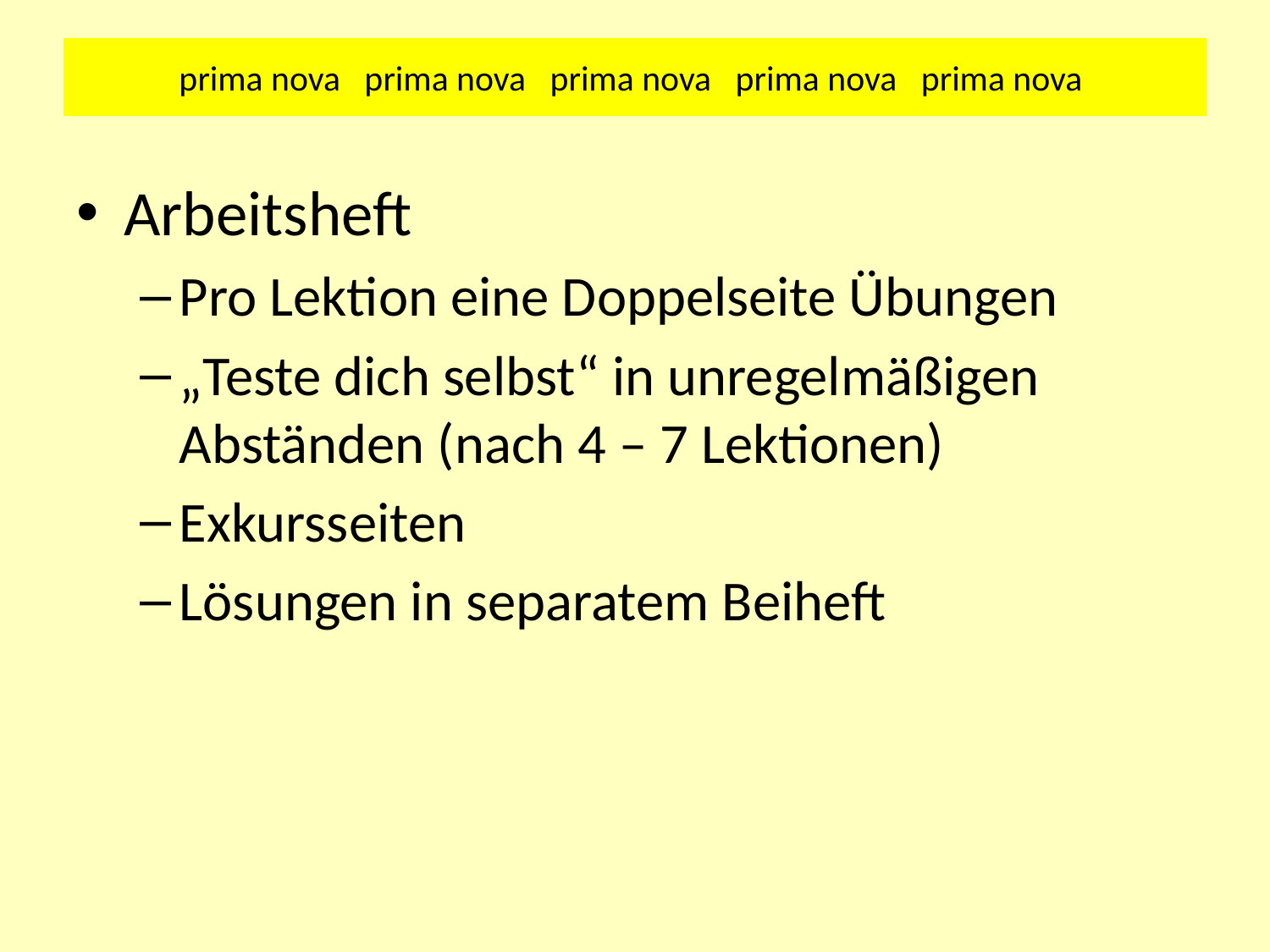

# prima nova   prima nova   prima nova   prima nova   prima nova
Arbeitsheft
Pro Lektion eine Doppelseite Übungen
„Teste dich selbst“ in unregelmäßigen Abständen (nach 4 – 7 Lektionen)
Exkursseiten
Lösungen in separatem Beiheft